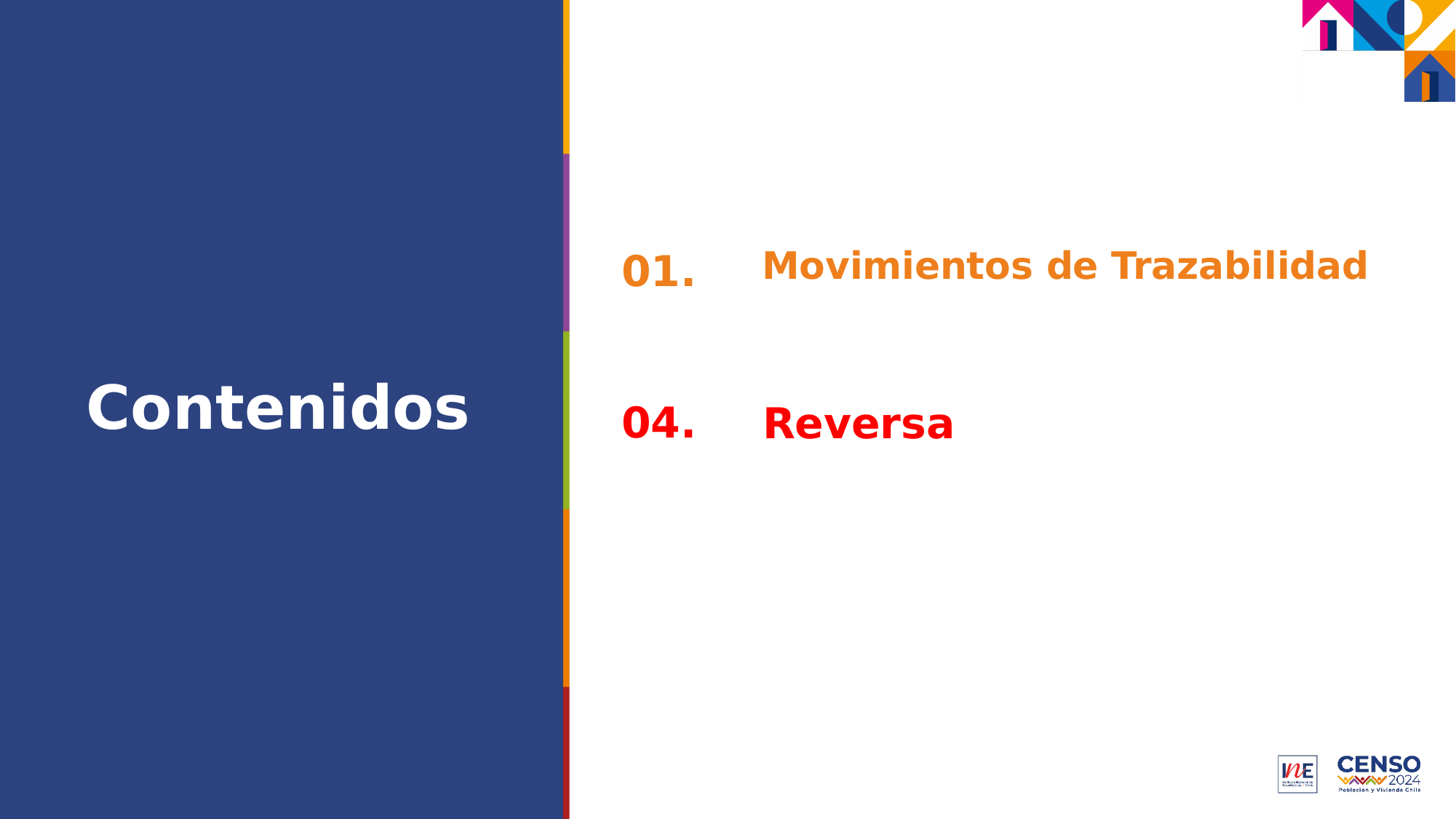

Movimientos de Trazabilidad
01.
# Contenidos
Reversa
04.